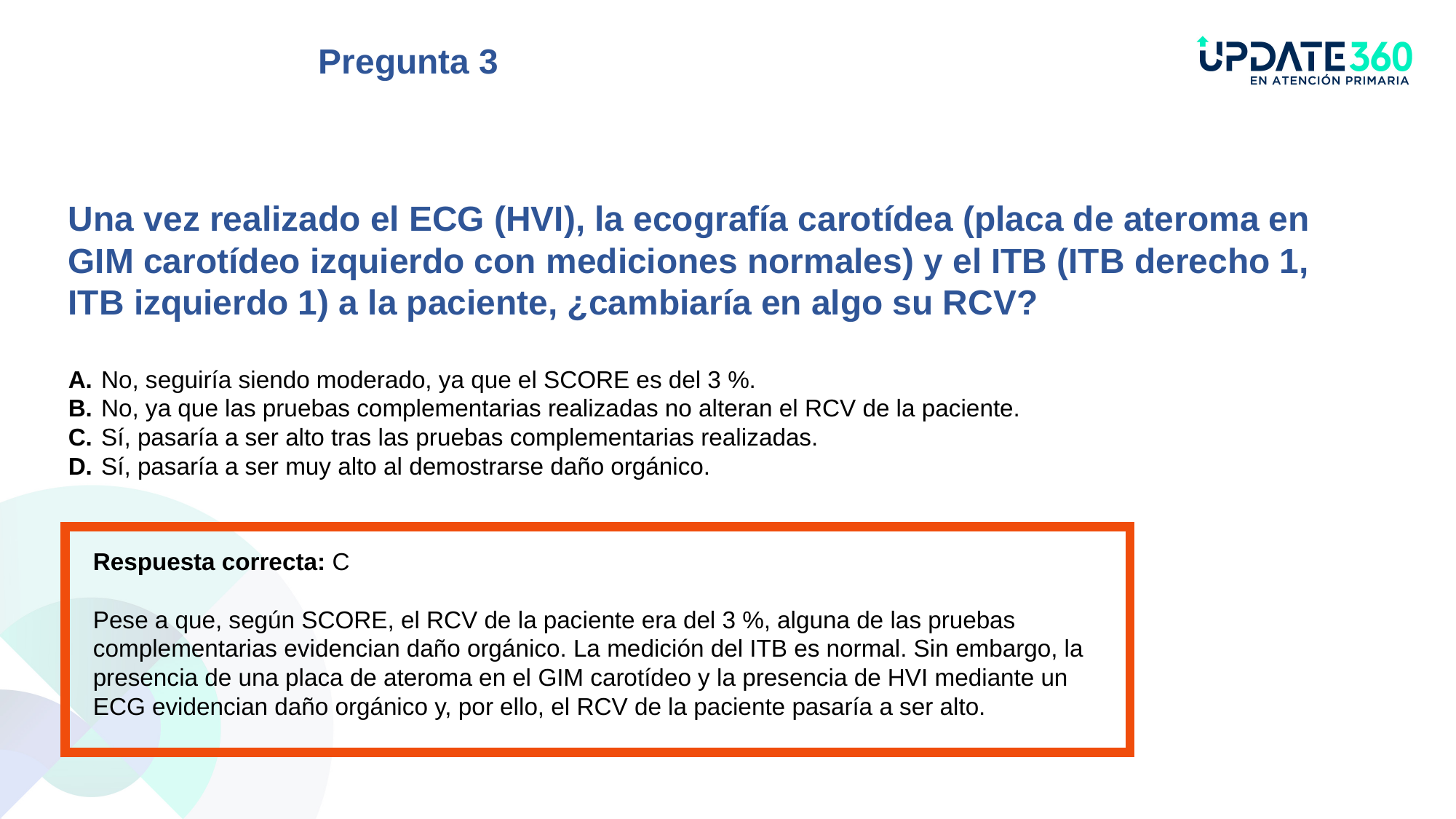

Pregunta 3
Una vez realizado el ECG (HVI), la ecografía carotídea (placa de ateroma en GIM carotídeo izquierdo con mediciones normales) y el ITB (ITB derecho 1, ITB izquierdo 1) a la paciente, ¿cambiaría en algo su RCV?

A.	No, seguiría siendo moderado, ya que el SCORE es del 3 %.
B.	No, ya que las pruebas complementarias realizadas no alteran el RCV de la paciente.
C.	Sí, pasaría a ser alto tras las pruebas complementarias realizadas.
D.	Sí, pasaría a ser muy alto al demostrarse daño orgánico.
Respuesta correcta: C

Pese a que, según SCORE, el RCV de la paciente era del 3 %, alguna de las pruebas complementarias evidencian daño orgánico. La medición del ITB es normal. Sin embargo, la presencia de una placa de ateroma en el GIM carotídeo y la presencia de HVI mediante un ECG evidencian daño orgánico y, por ello, el RCV de la paciente pasaría a ser alto.